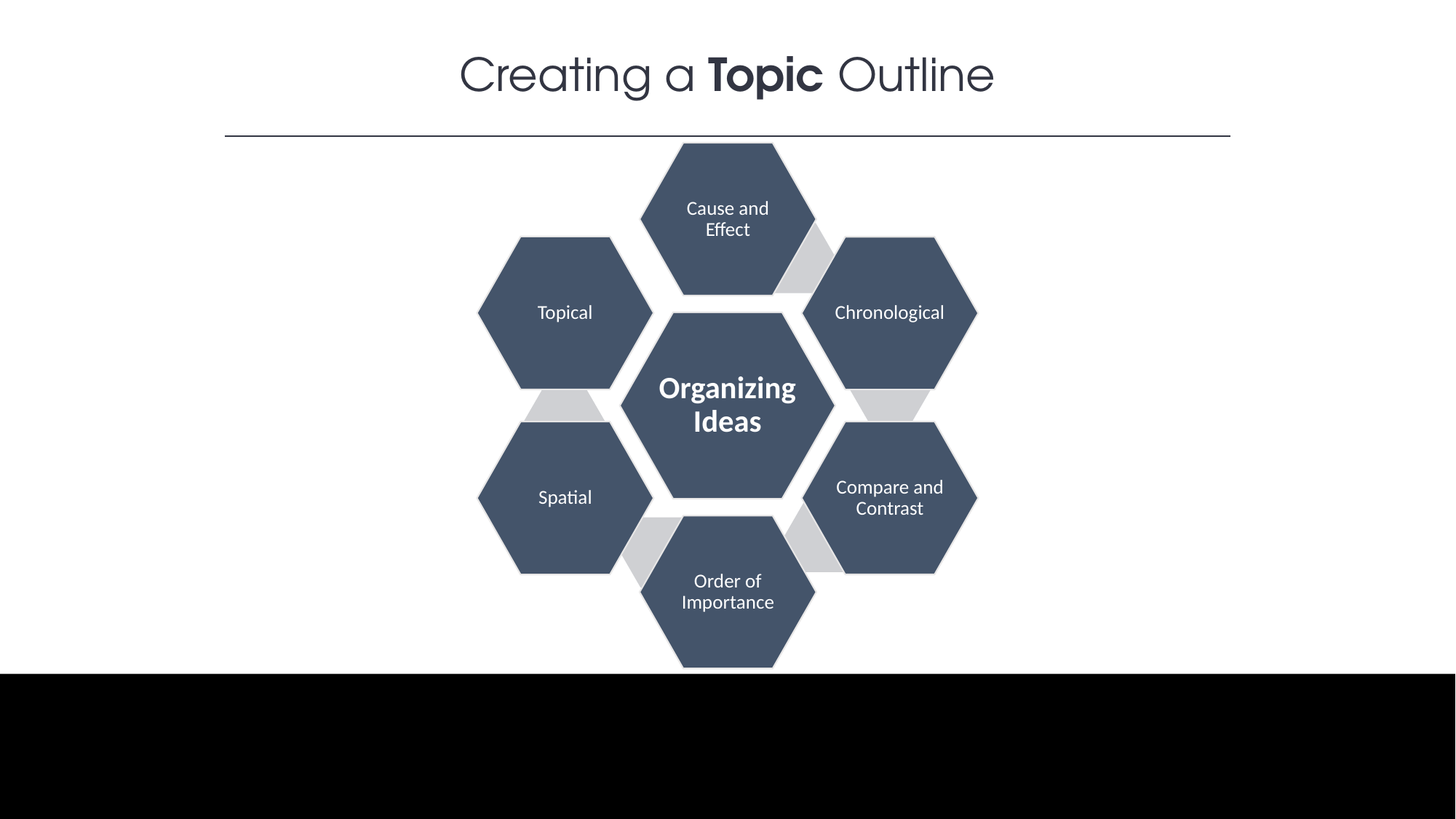

Creating a Topic Outline
HAWKES LEARNING
Organizing Ideas
Cause and Effect
Chronological
Compare and Contrast
Order of Importance
Spatial
Topical